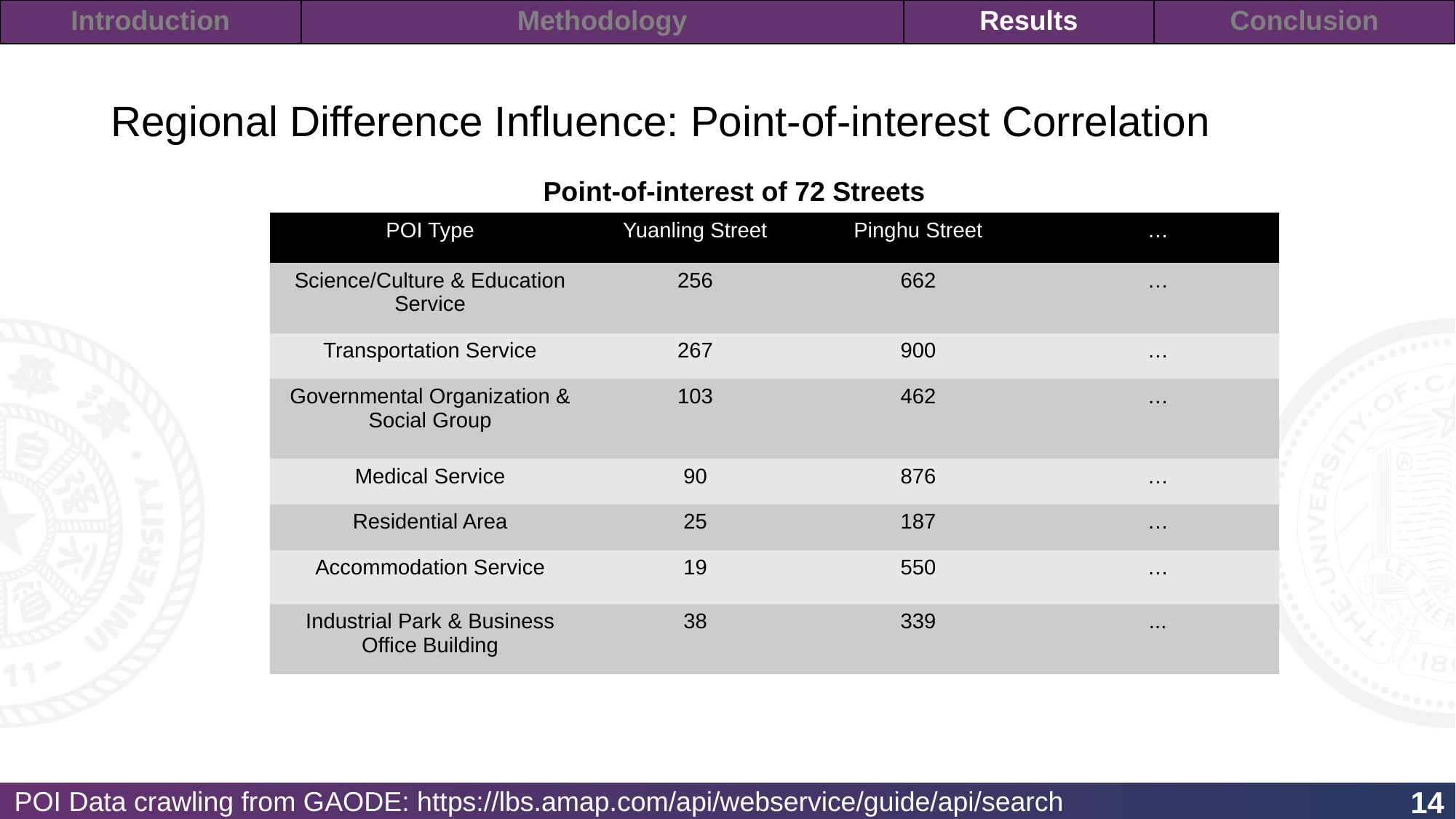

| Introduction | Methodology | Results | Conclusion |
| --- | --- | --- | --- |
# Regional Difference Influence: Point-of-interest Correlation
Point-of-interest of 72 Streets
| POI Type | Yuanling Street | Pinghu Street | … |
| --- | --- | --- | --- |
| Science/Culture & Education Service | 256 | 662 | … |
| Transportation Service | 267 | 900 | … |
| Governmental Organization & Social Group | 103 | 462 | … |
| Medical Service | 90 | 876 | … |
| Residential Area | 25 | 187 | … |
| Accommodation Service | 19 | 550 | … |
| Industrial Park & Business Office Building | 38 | 339 | ... |
POI Data crawling from GAODE: https://lbs.amap.com/api/webservice/guide/api/search
14